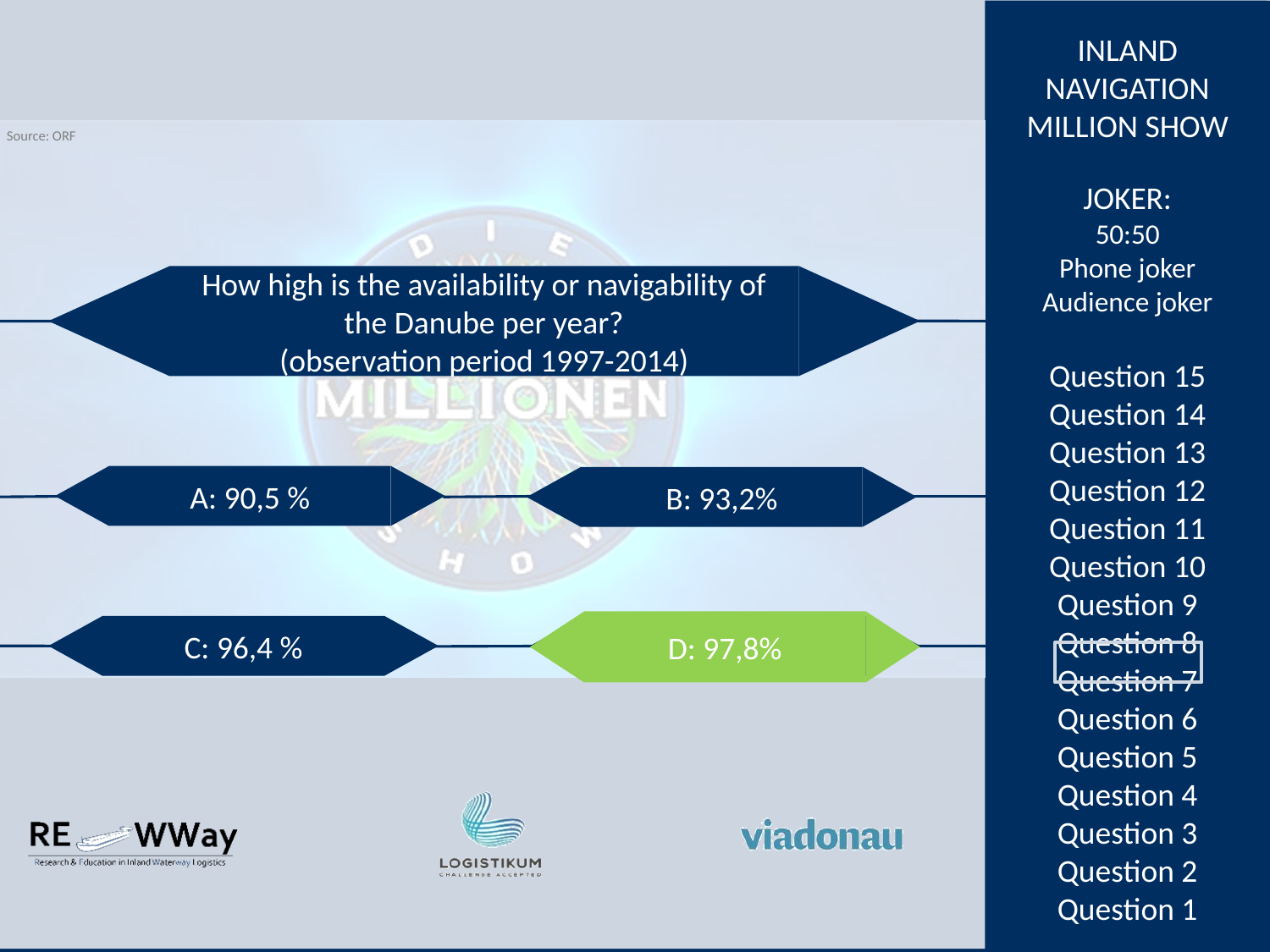

How high is the availability or navigability of the Danube per year?
(observation period 1997-2014)

A: 90,5 %

B: 93,2%

D: 97,8%

C: 96,4 %

D: 97,8 %